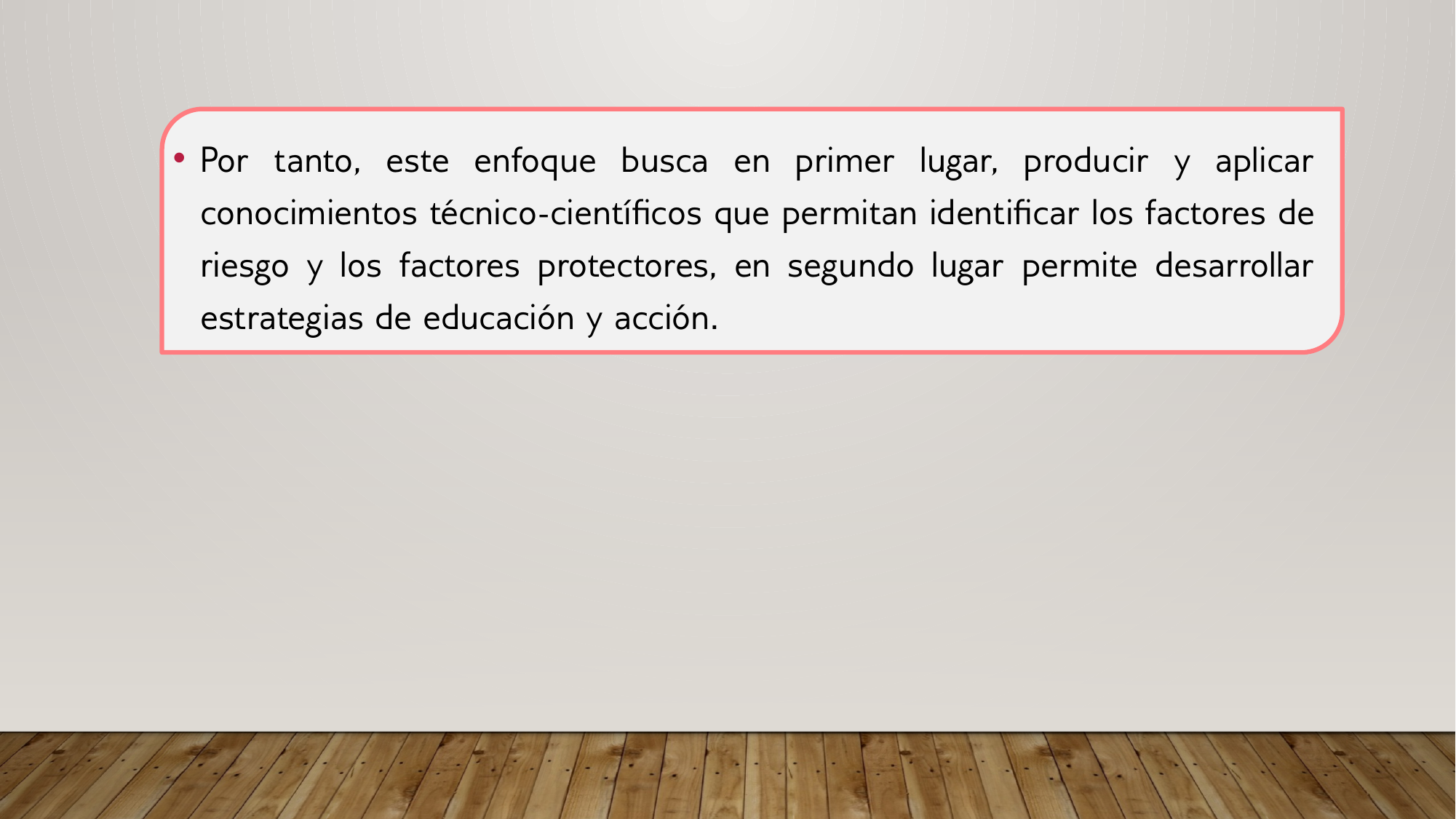

Por tanto, este enfoque busca en primer lugar, producir y aplicar conocimientos técnico-científicos que permitan identificar los factores de riesgo y los factores protectores, en segundo lugar permite desarrollar estrategias de educación y acción.